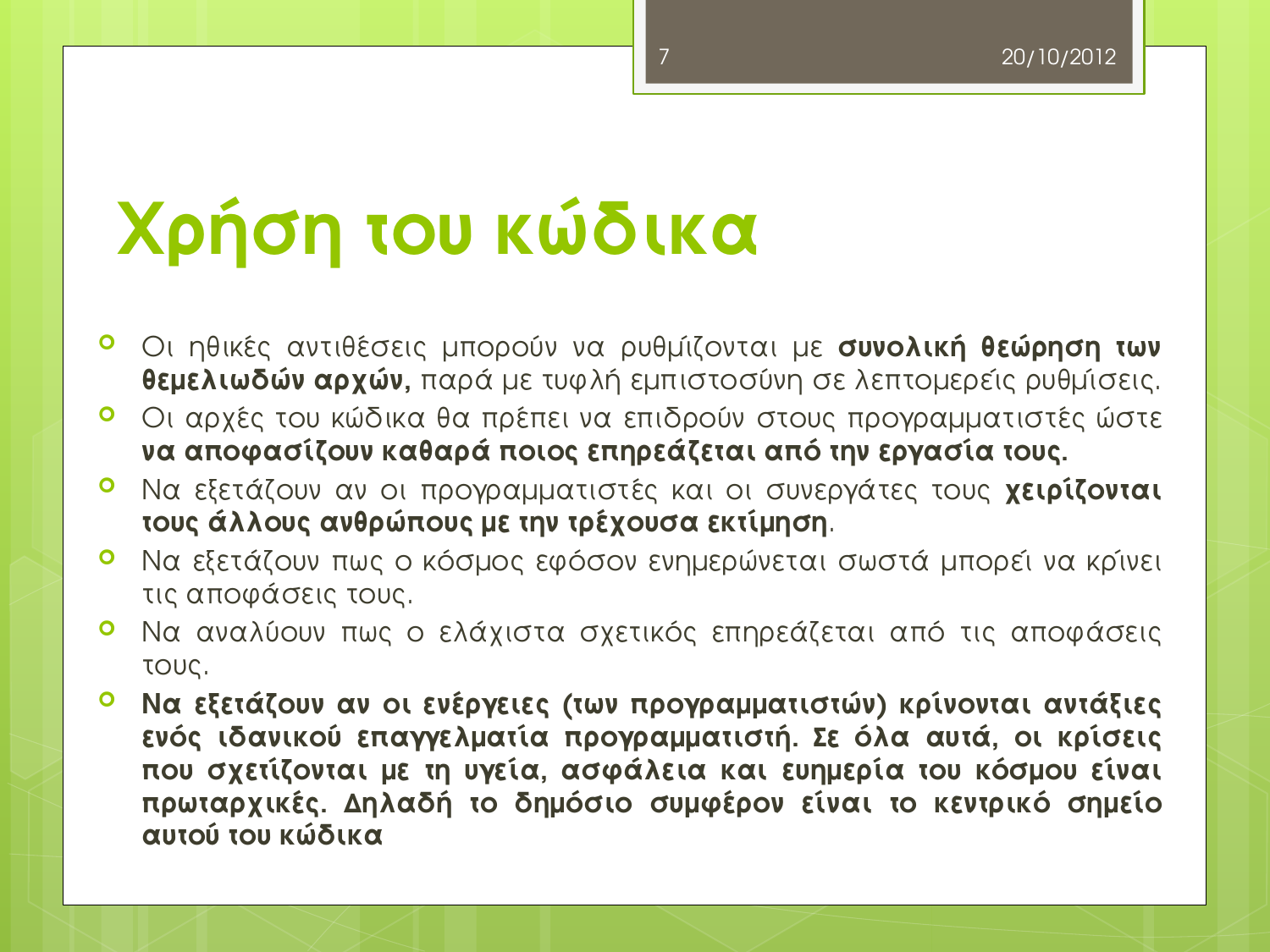

7
20/10/2012
# Χρήση του κώδικα
Οι ηθικές αντιθέσεις μπορούν να ρυθμίζονται με συνολική θεώρηση των θεμελιωδών αρχών, παρά με τυφλή εμπιστοσύνη σε λεπτομερείς ρυθμίσεις.
Οι αρχές του κώδικα θα πρέπει να επιδρούν στους προγραμματιστές ώστε να αποφασίζουν καθαρά ποιος επηρεάζεται από την εργασία τους.
Να εξετάζουν αν οι προγραμματιστές και οι συνεργάτες τους χειρίζονται τους άλλους ανθρώπους με την τρέχουσα εκτίμηση.
Να εξετάζουν πως ο κόσμος εφόσον ενημερώνεται σωστά μπορεί να κρίνει τις αποφάσεις τους.
Να αναλύουν πως ο ελάχιστα σχετικός επηρεάζεται από τις αποφάσεις τους.
Να εξετάζουν αν οι ενέργειες (των προγραμματιστών) κρίνονται αντάξιες ενός ιδανικού επαγγελματία προγραμματιστή. Σε όλα αυτά, οι κρίσεις που σχετίζονται με τη υγεία, ασφάλεια και ευημερία του κόσμου είναι πρωταρχικές. Δηλαδή το δημόσιο συμφέρον είναι το κεντρικό σημείο αυτού του κώδικα